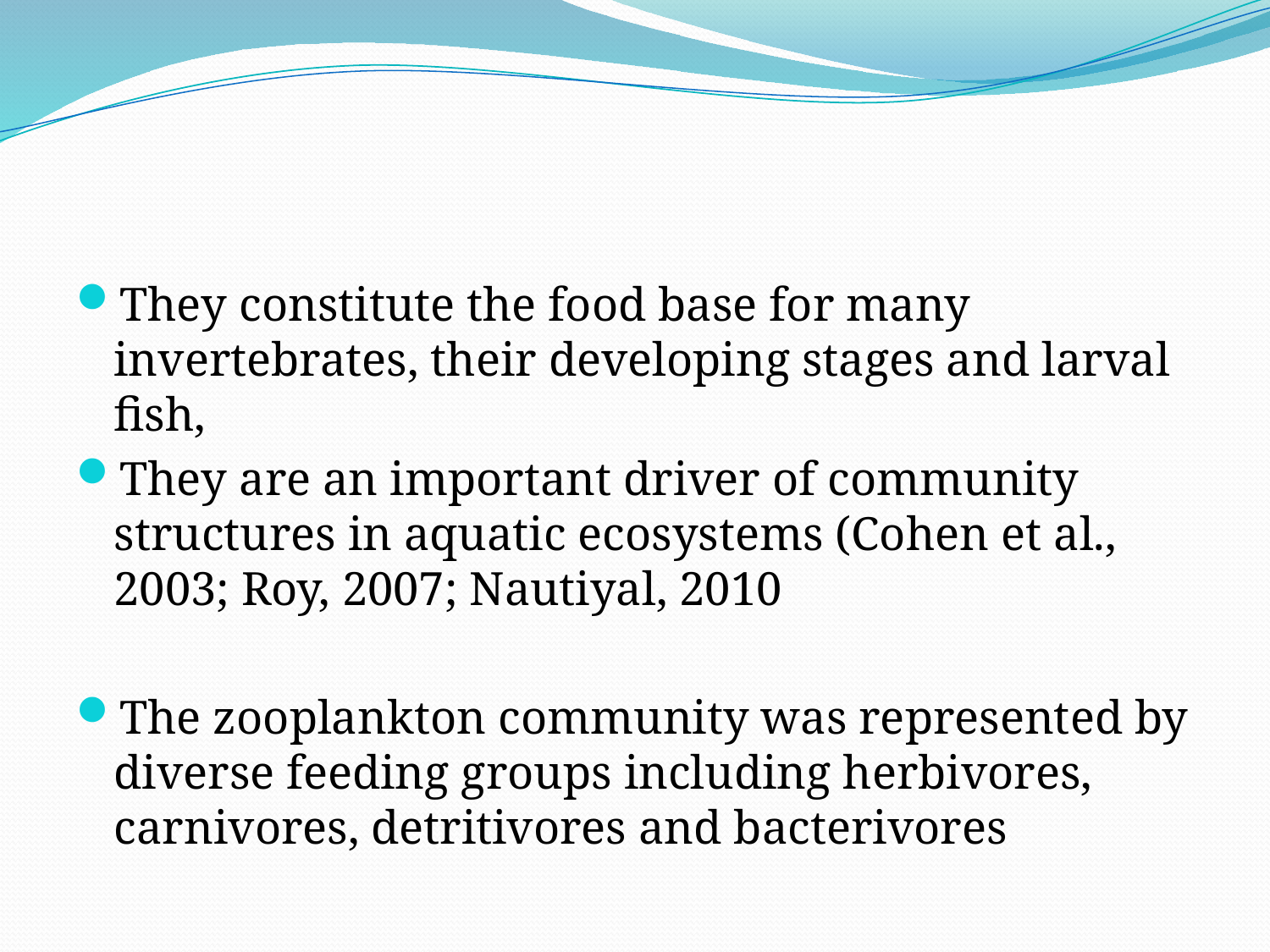

#
They constitute the food base for many invertebrates, their developing stages and larval fish,
They are an important driver of community structures in aquatic ecosystems (Cohen et al., 2003; Roy, 2007; Nautiyal, 2010

The zooplankton community was represented by diverse feeding groups including herbivores, carnivores, detritivores and bacterivores